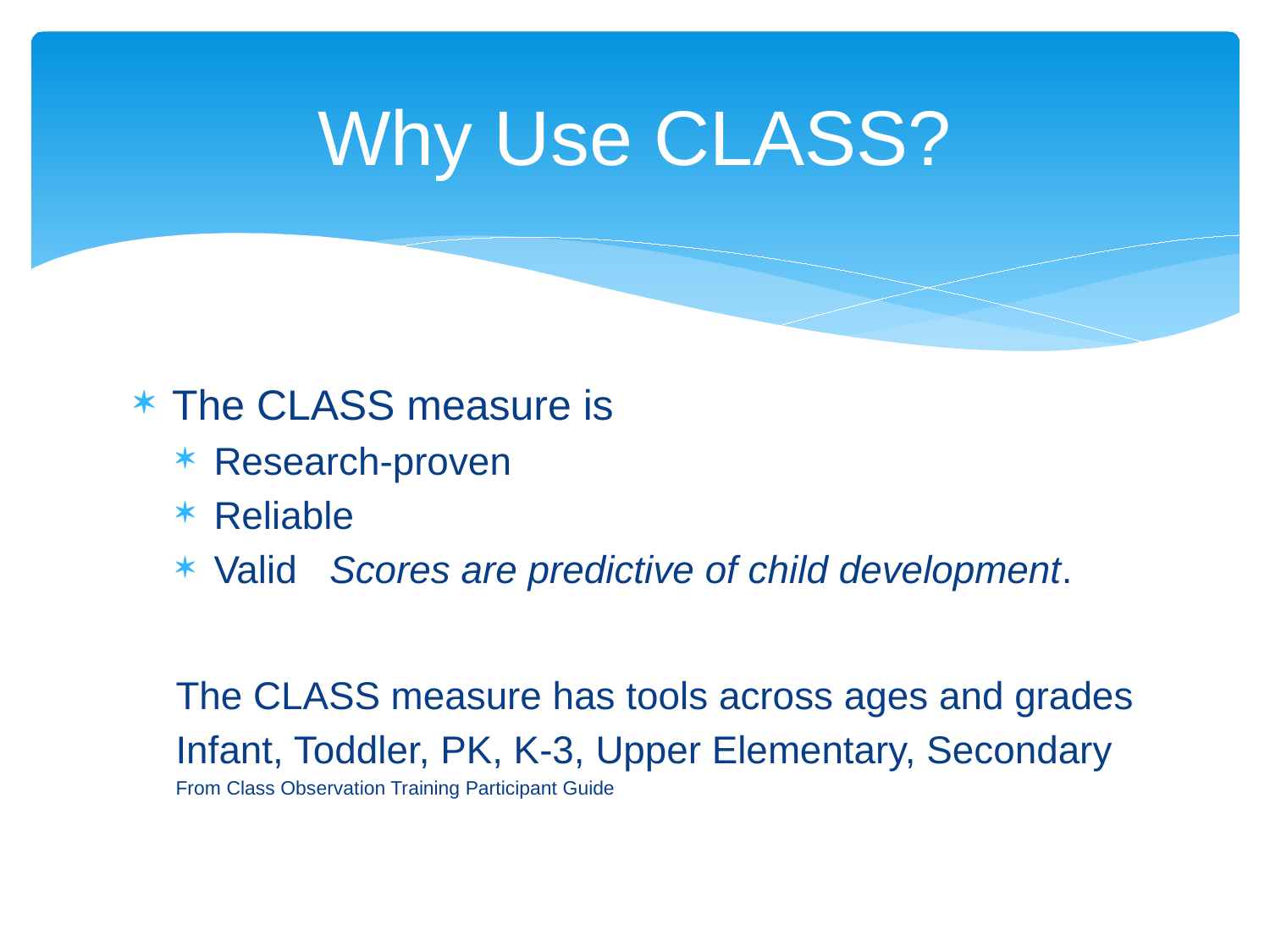

# Why Use CLASS?
The CLASS measure is
Research-proven
Reliable
Valid   Scores are predictive of child development.

The CLASS measure has tools across ages and grades
Infant, Toddler, PK, K-3, Upper Elementary, Secondary
From Class Observation Training Participant Guide